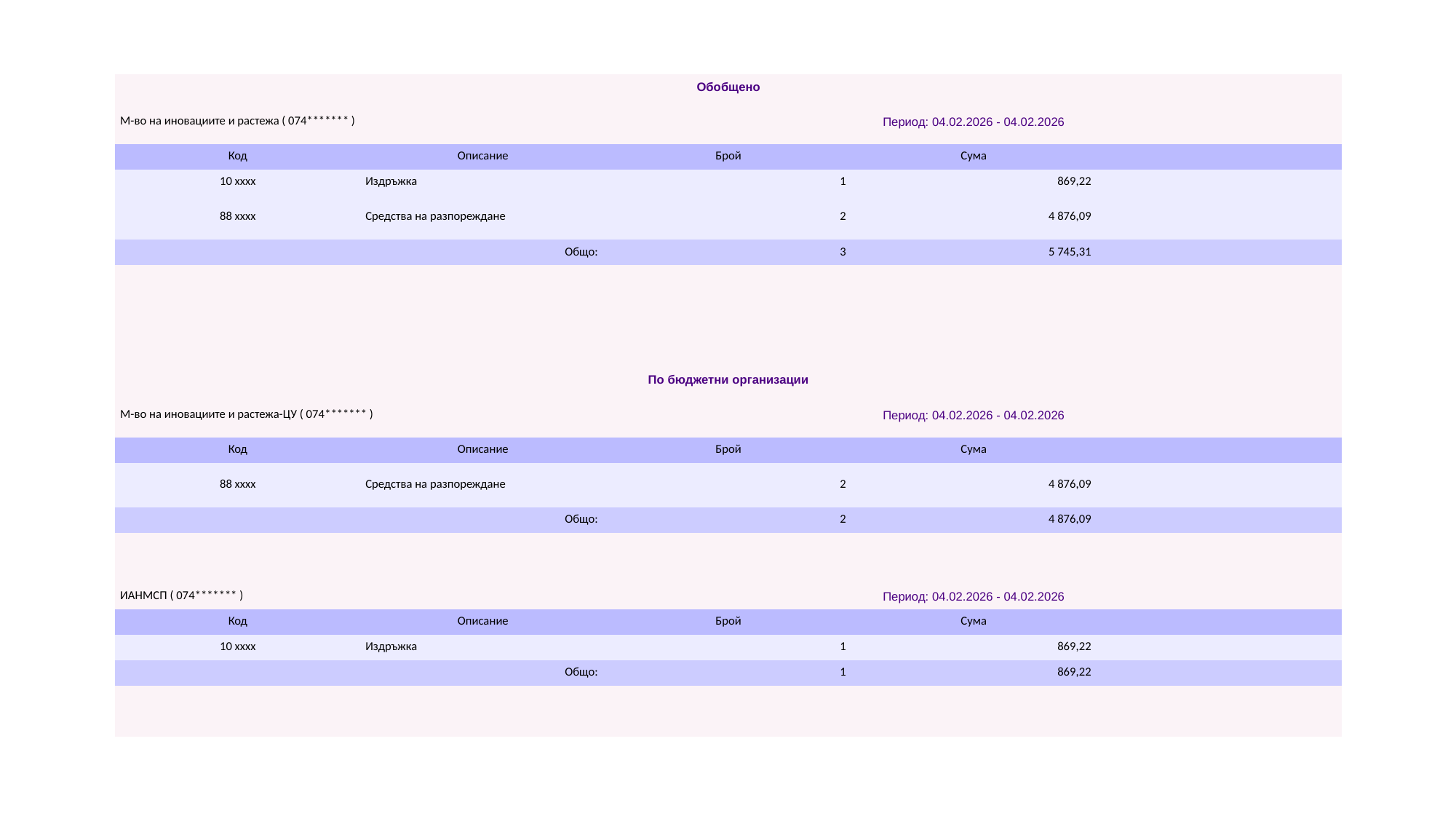

| Обобщено |  |  |  |  |
| --- | --- | --- | --- | --- |
| М-во на иновациите и растежа ( 074\*\*\*\*\*\*\* ) |  | Период: 04.02.2026 - 04.02.2026 |  |  |
| Код | Описание | Брой | Сума |  |
| 10 xxxx | Издръжка | 1 | 869,22 |  |
| 88 xxxx | Средства на разпореждане | 2 | 4 876,09 |  |
| Общо: |  | 3 | 5 745,31 |  |
|  |  |  |  |  |
|  |  |  |  |  |
|  |  |  |  |  |
|  |  |  |  |  |
| По бюджетни организации |  |  |  |  |
| М-во на иновациите и растежа-ЦУ ( 074\*\*\*\*\*\*\* ) |  | Период: 04.02.2026 - 04.02.2026 |  |  |
| Код | Описание | Брой | Сума |  |
| 88 xxxx | Средства на разпореждане | 2 | 4 876,09 |  |
| Общо: |  | 2 | 4 876,09 |  |
|  |  |  |  |  |
|  |  |  |  |  |
| ИАНМСП ( 074\*\*\*\*\*\*\* ) |  | Период: 04.02.2026 - 04.02.2026 |  |  |
| Код | Описание | Брой | Сума |  |
| 10 xxxx | Издръжка | 1 | 869,22 |  |
| Общо: |  | 1 | 869,22 |  |
|  |  |  |  |  |
|  |  |  |  |  |
#